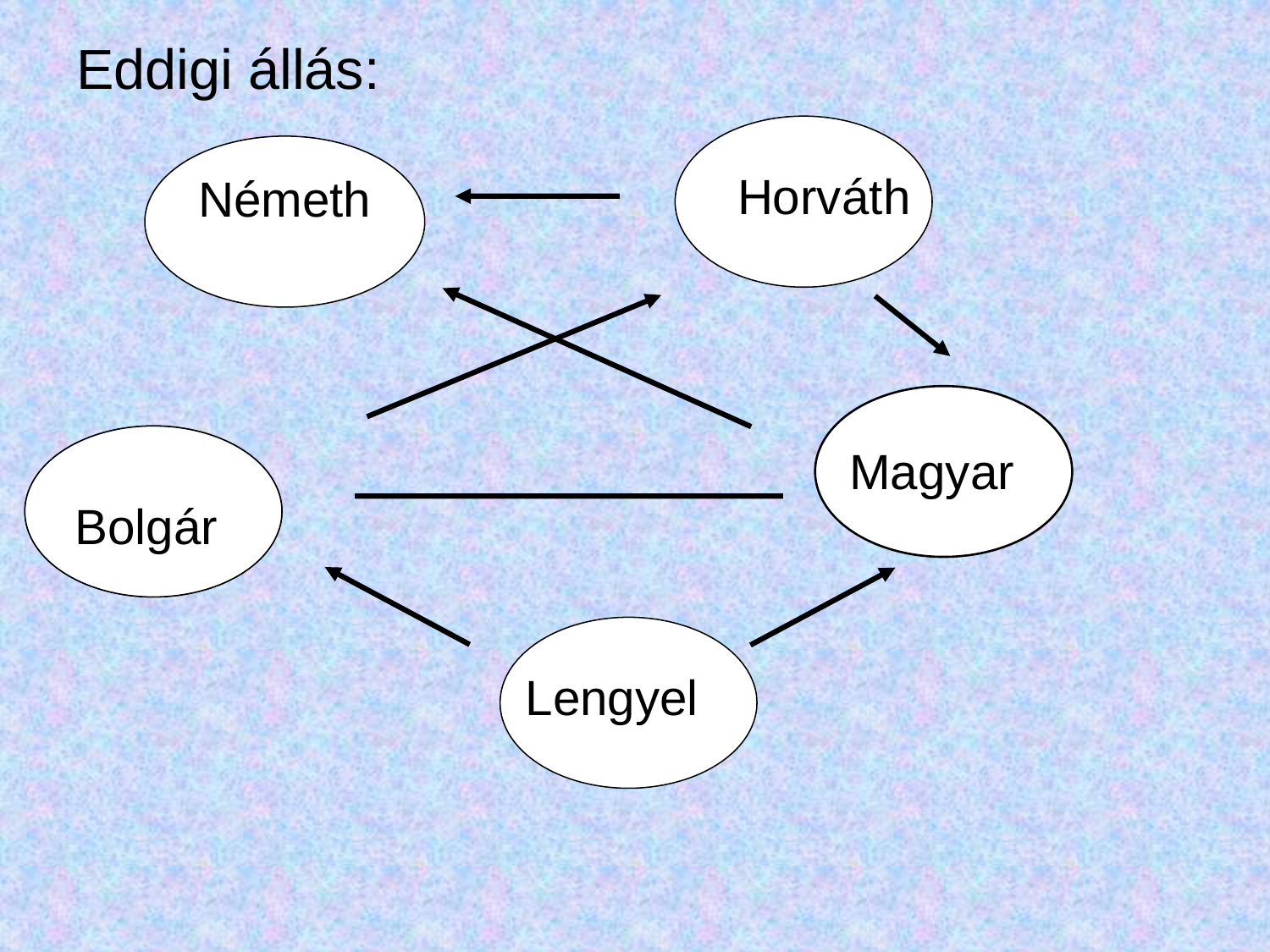

Eddigi állás:

Németh
Horváth

 Bolgár

Bolgár

Magyar

Lengyel